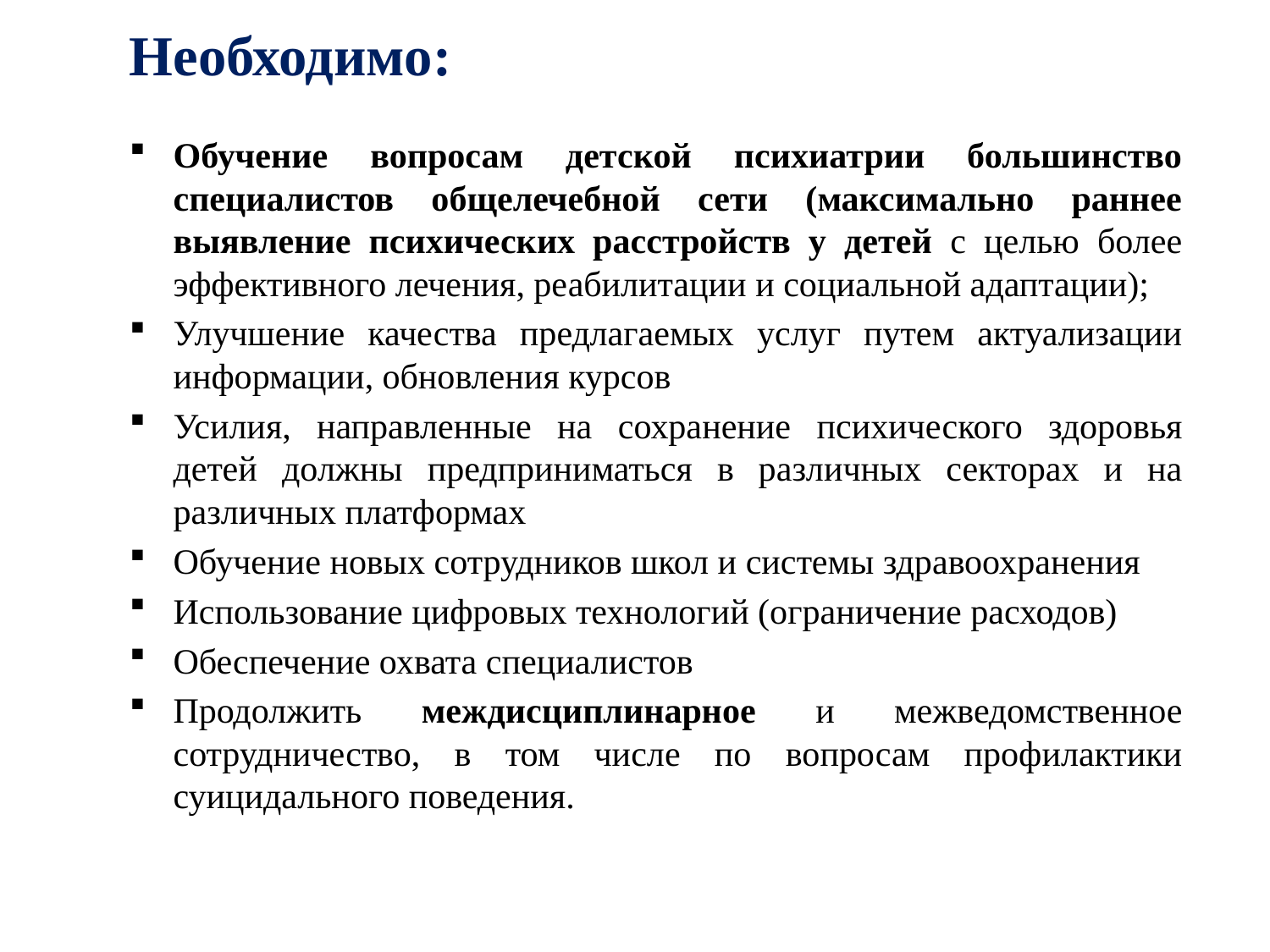

# Необходимо:
Обучение вопросам детской психиатрии большинство специалистов общелечебной сети (максимально раннее выявление психических расстройств у детей с целью более эффективного лечения, реабилитации и социальной адаптации);
Улучшение качества предлагаемых услуг путем актуализации информации, обновления курсов
Усилия, направленные на сохранение психического здоровья детей должны предприниматься в различных секторах и на различных платформах
Обучение новых сотрудников школ и системы здравоохранения
Использование цифровых технологий (ограничение расходов)
Обеспечение охвата специалистов
Продолжить междисциплинарное и межведомственное сотрудничество, в том числе по вопросам профилактики суицидального поведения.